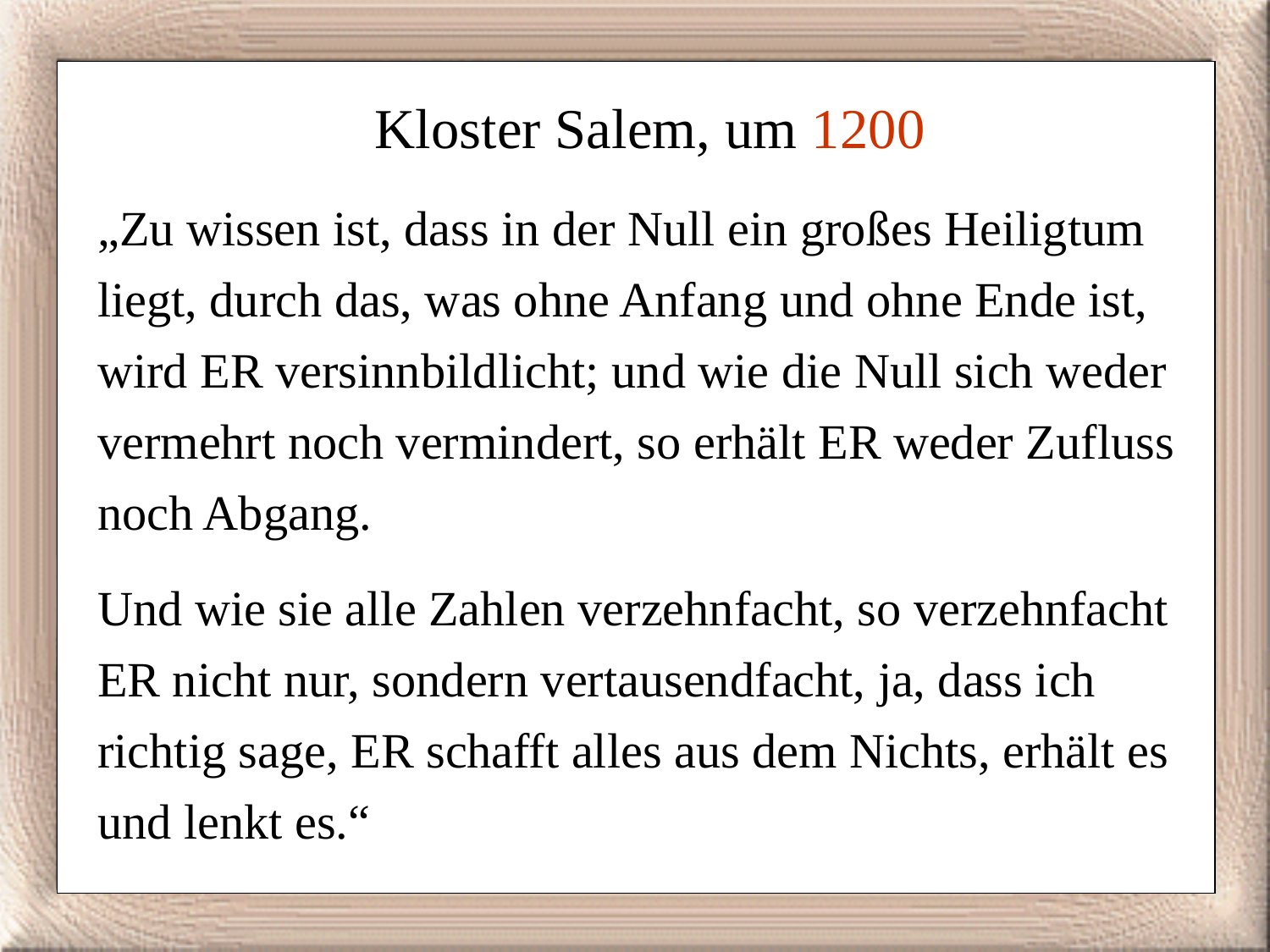

Kloster Salem, um 1200
„Zu wissen ist, dass in der Null ein großes Heiligtum liegt, durch das, was ohne Anfang und ohne Ende ist, wird ER versinnbildlicht; und wie die Null sich weder vermehrt noch vermindert, so erhält ER weder Zufluss noch Abgang.
Und wie sie alle Zahlen verzehnfacht, so verzehnfacht ER nicht nur, sondern vertausendfacht, ja, dass ich richtig sage, ER schafft alles aus dem Nichts, erhält es und lenkt es.“